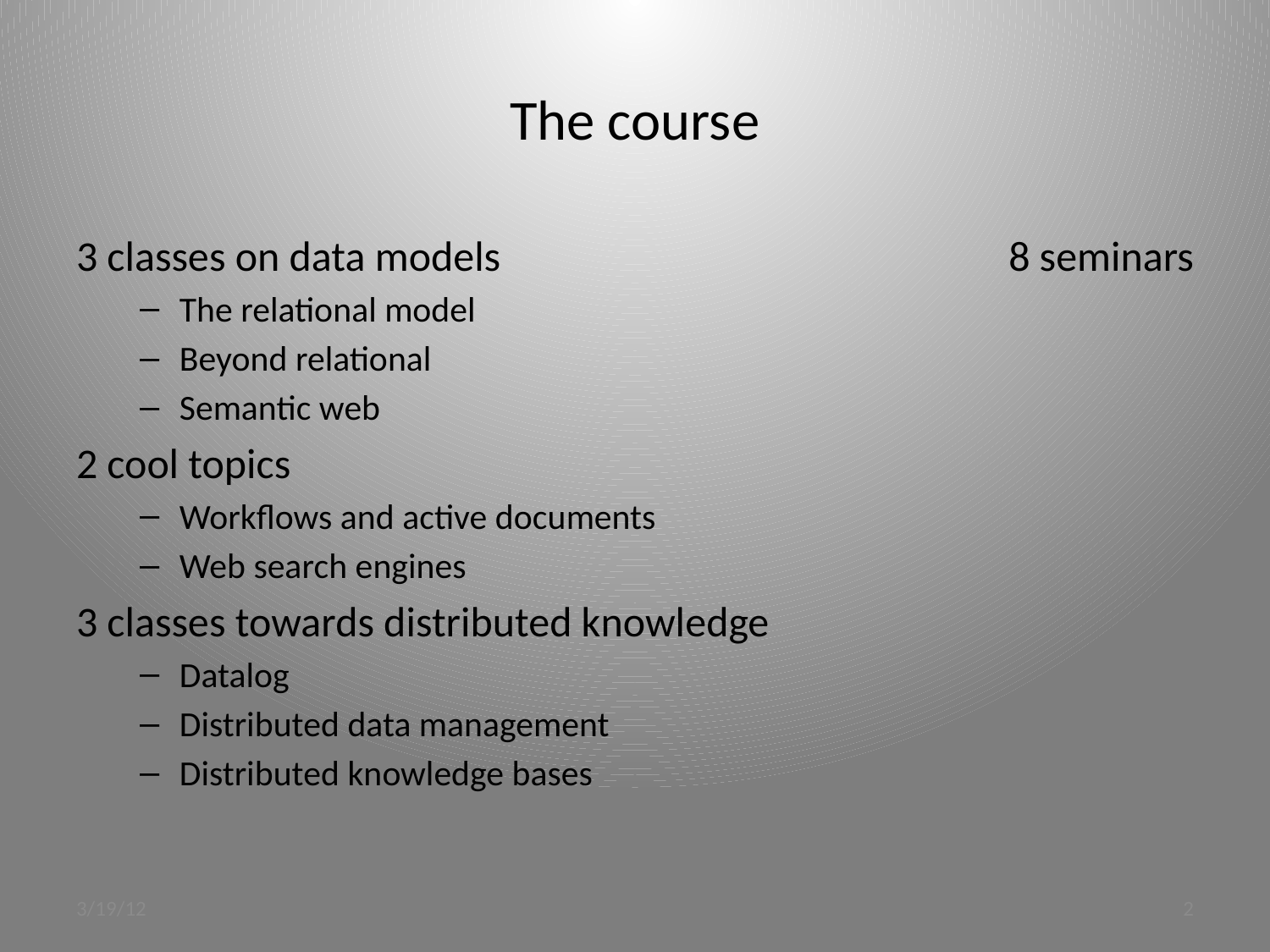

# The course
3 classes on data models
The relational model
Beyond relational
Semantic web
2 cool topics
Workflows and active documents
Web search engines
3 classes towards distributed knowledge
Datalog
Distributed data management
Distributed knowledge bases
8 seminars
3/19/12
2